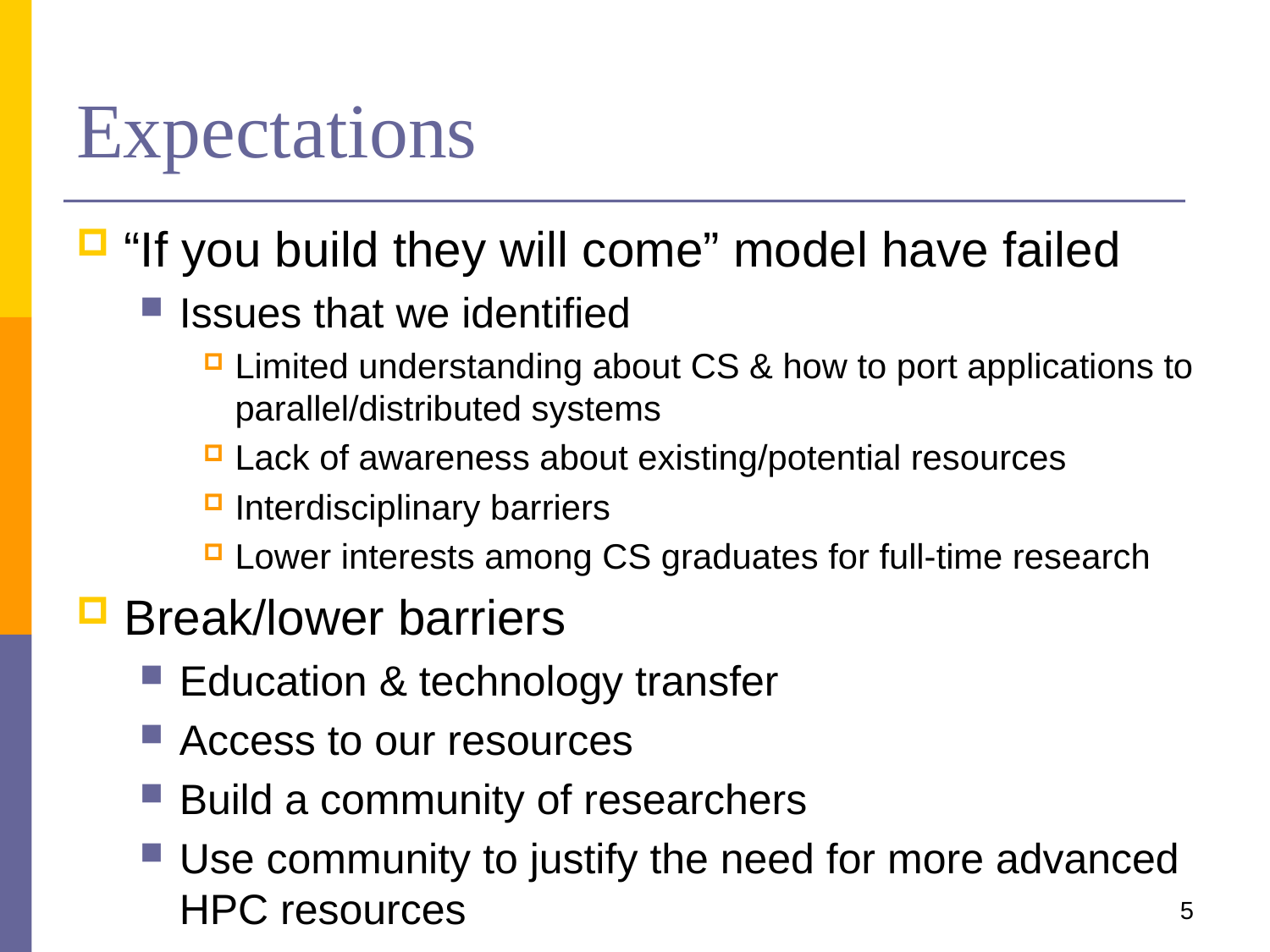

# Expectations
“If you build they will come” model have failed
Issues that we identified
Limited understanding about CS & how to port applications to parallel/distributed systems
Lack of awareness about existing/potential resources
Interdisciplinary barriers
Lower interests among CS graduates for full-time research
Break/lower barriers
Education & technology transfer
Access to our resources
Build a community of researchers
Use community to justify the need for more advanced HPC resources
5